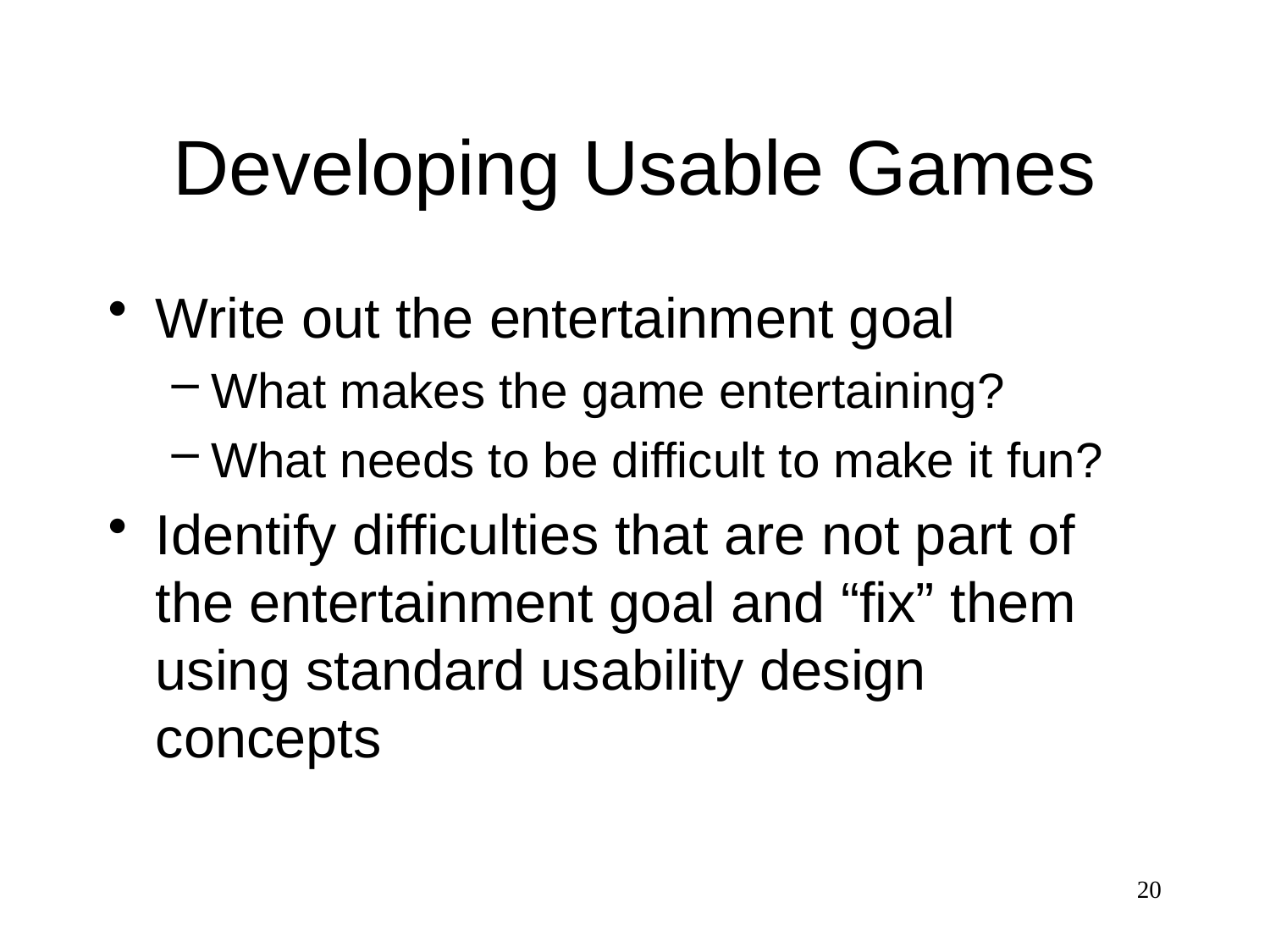

# Developing Usable Games
Write out the entertainment goal
What makes the game entertaining?
What needs to be difficult to make it fun?
Identify difficulties that are not part of the entertainment goal and “fix” them using standard usability design concepts
20